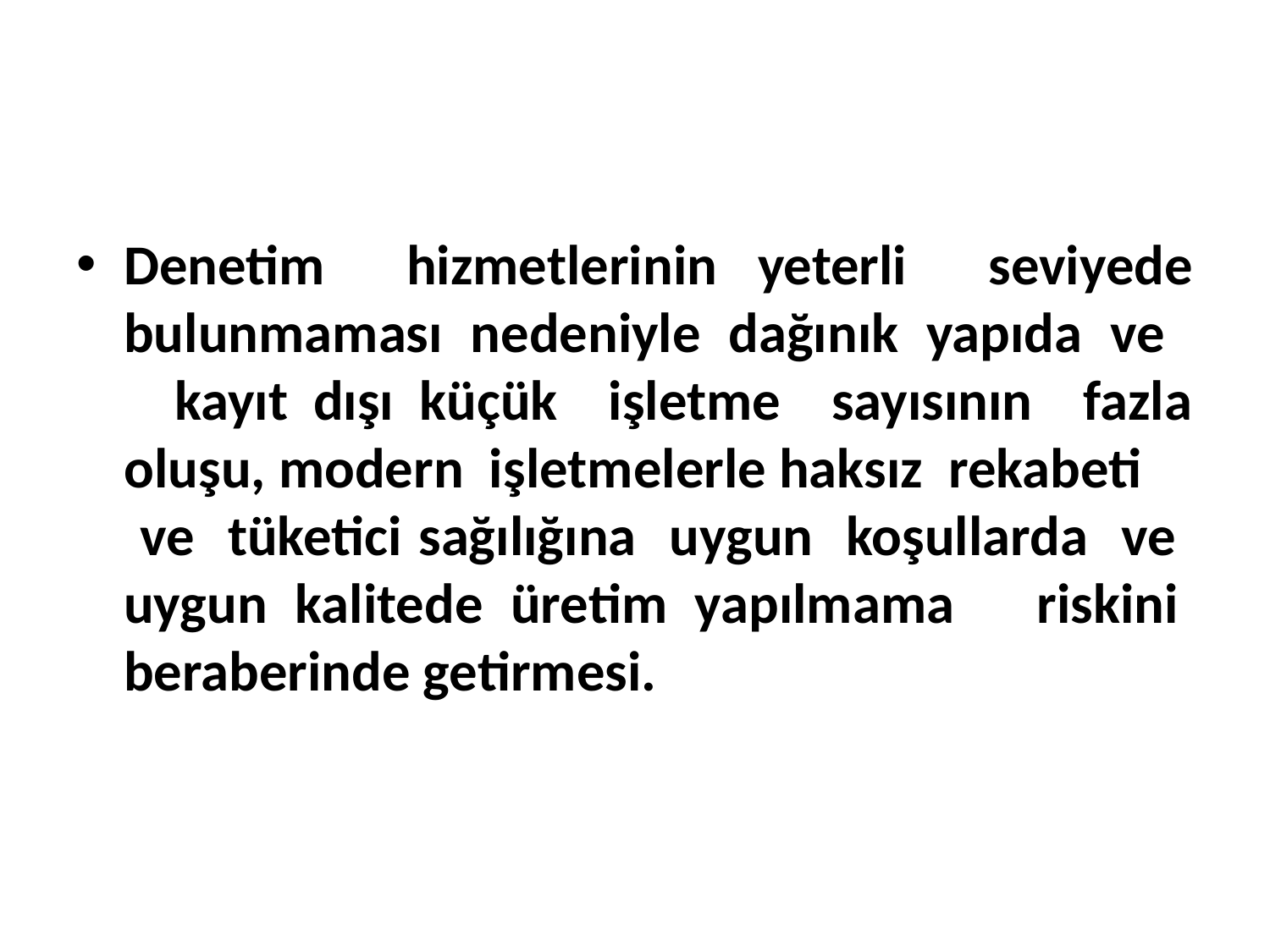

Denetim  hizmetlerinin yeterli  seviyede bulunmaması  nedeniyle  dağınık  yapıda  ve     kayıt dışı küçük  işletme  sayısının  fazla oluşu, modern  işletmelerle haksız  rekabeti      ve  tüketici sağılığına  uygun  koşullarda  ve  uygun  kalitede  üretim  yapılmama      riskini  beraberinde getirmesi.